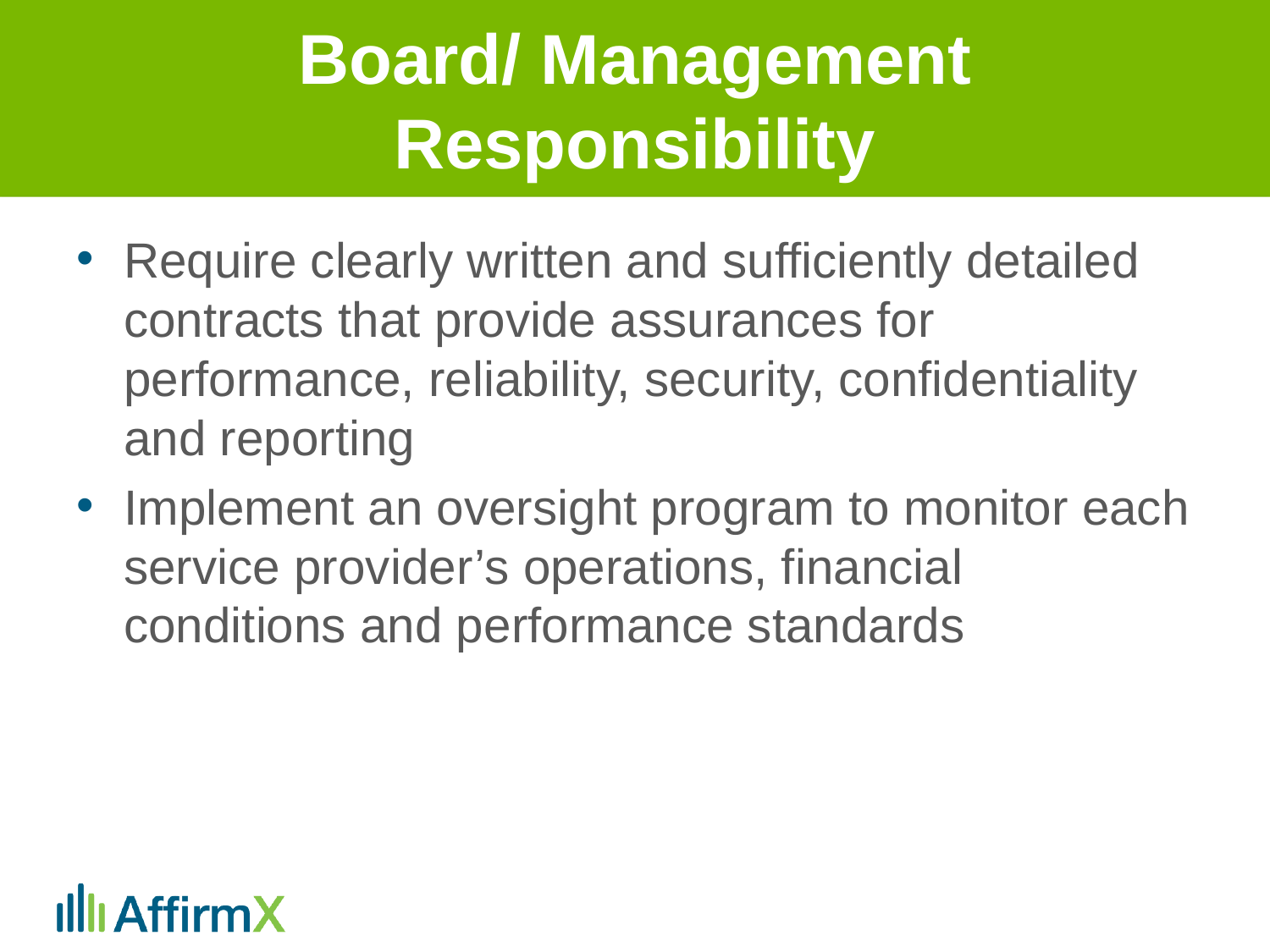

# Board/ Management Responsibility
Require clearly written and sufficiently detailed contracts that provide assurances for performance, reliability, security, confidentiality and reporting
Implement an oversight program to monitor each service provider’s operations, financial conditions and performance standards